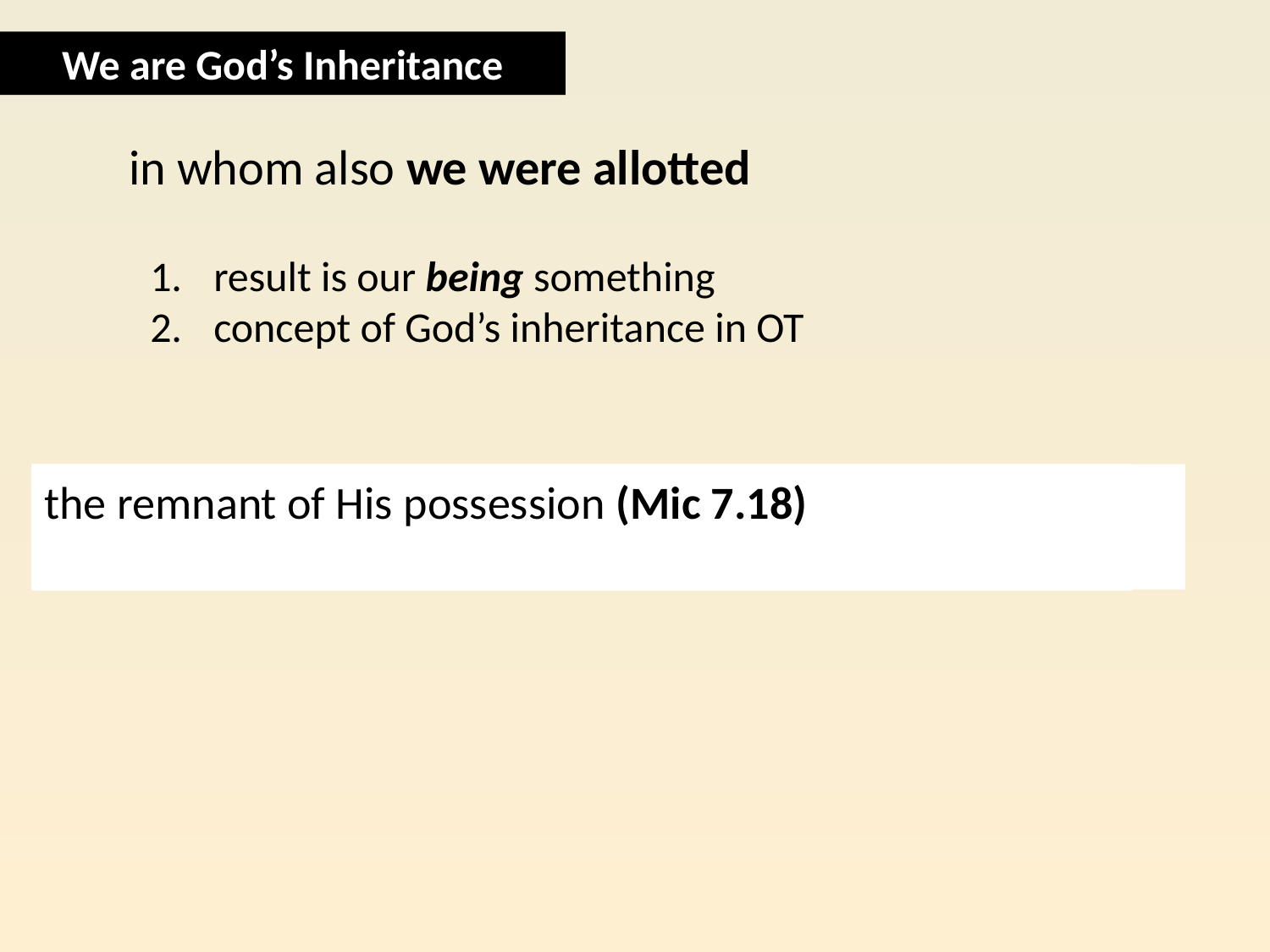

We are God’s Inheritance
in whom also we were allotted
result is our being something
concept of God’s inheritance in OT
they are Your people, even Your inheritance (Dt 9.29)

the Lord anointed you a ruler over His inheritance (1 Sam 10.1)
You have separated them from all the peoples of the earth as Your inheritance (1 Ki 8.53)
The people whom He has chosen for His own inheritance
(Ps 33.12)
That I may glory with Your inheritance (Ps 106.5)

they are Your people and Your inheritance (1 Ki 8.51)

I will abandon the remnant of My inheritance (2 Ki 21.14)

O God, You confirmed Your inheritance (Ps 68.9)

Israel My inheritance (Is 19.25)

the remnant of His possession (Mic 7.18)

the Lord has taken you… to be a people for His own possession (Dt 4.20)